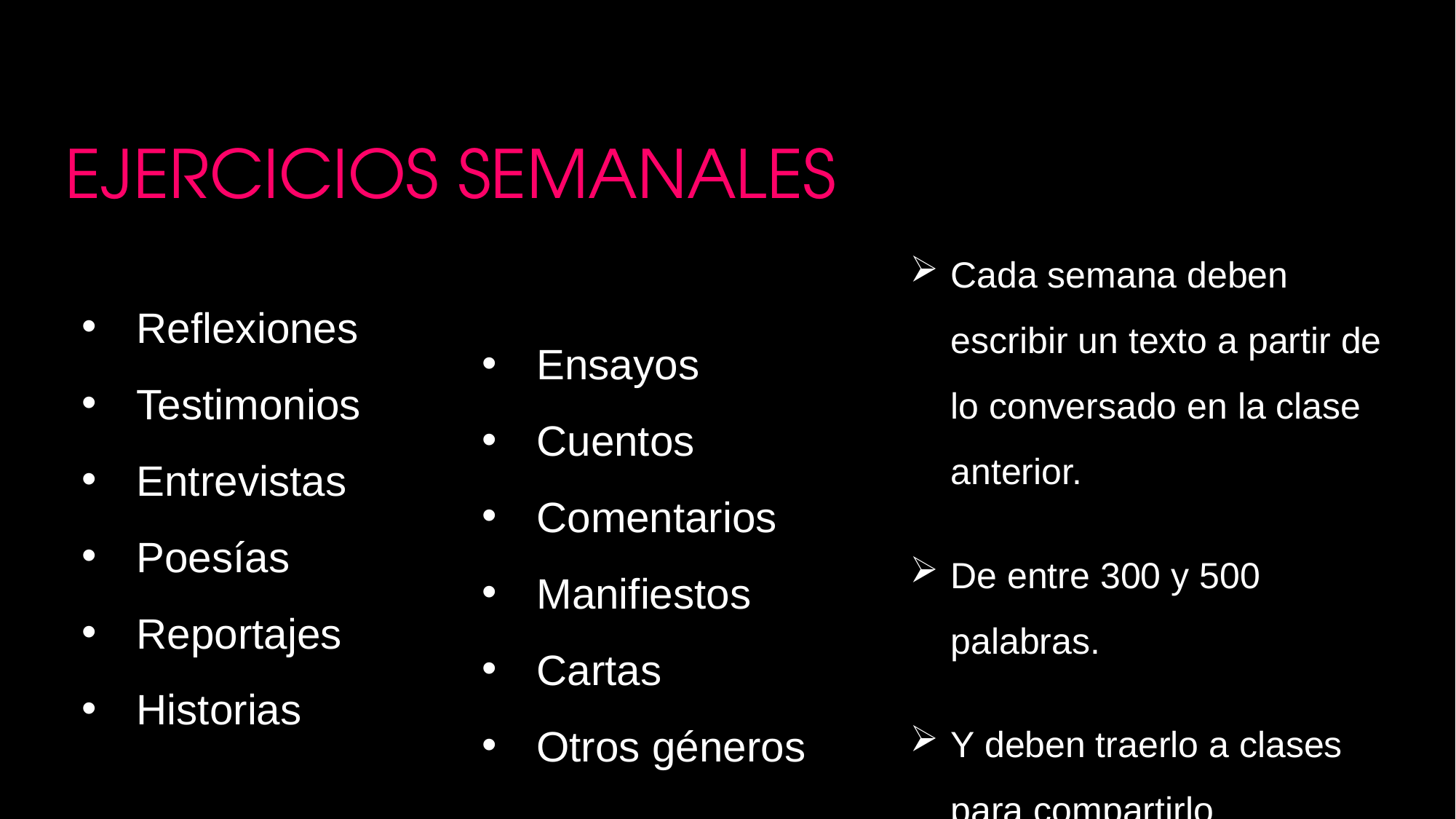

EJERCICIOS SEMANALES

Reflexiones
Testimonios
Entrevistas
Poesías
Reportajes
Historias

Cada semana deben escribir un texto a partir de lo conversado en la clase anterior.

De entre 300 y 500 palabras.

Y deben traerlo a clases para compartirlo
Ensayos
Cuentos
Comentarios
Manifiestos
Cartas
Otros géneros
#